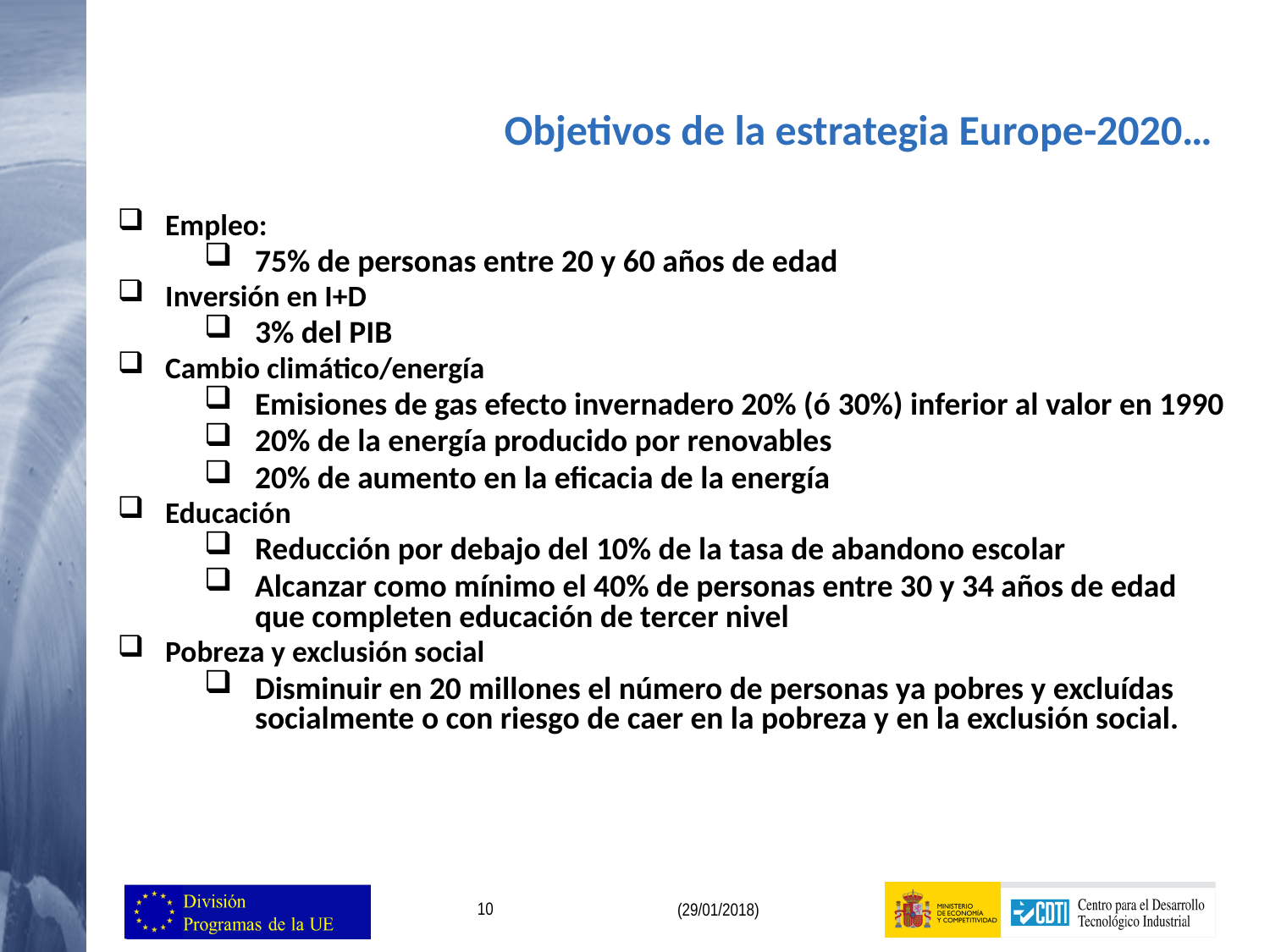

Objetivos de la estrategia Europe-2020…
Empleo:
75% de personas entre 20 y 60 años de edad
Inversión en I+D
3% del PIB
Cambio climático/energía
Emisiones de gas efecto invernadero 20% (ó 30%) inferior al valor en 1990
20% de la energía producido por renovables
20% de aumento en la eficacia de la energía
Educación
Reducción por debajo del 10% de la tasa de abandono escolar
Alcanzar como mínimo el 40% de personas entre 30 y 34 años de edad que completen educación de tercer nivel
Pobreza y exclusión social
Disminuir en 20 millones el número de personas ya pobres y excluídas socialmente o con riesgo de caer en la pobreza y en la exclusión social.